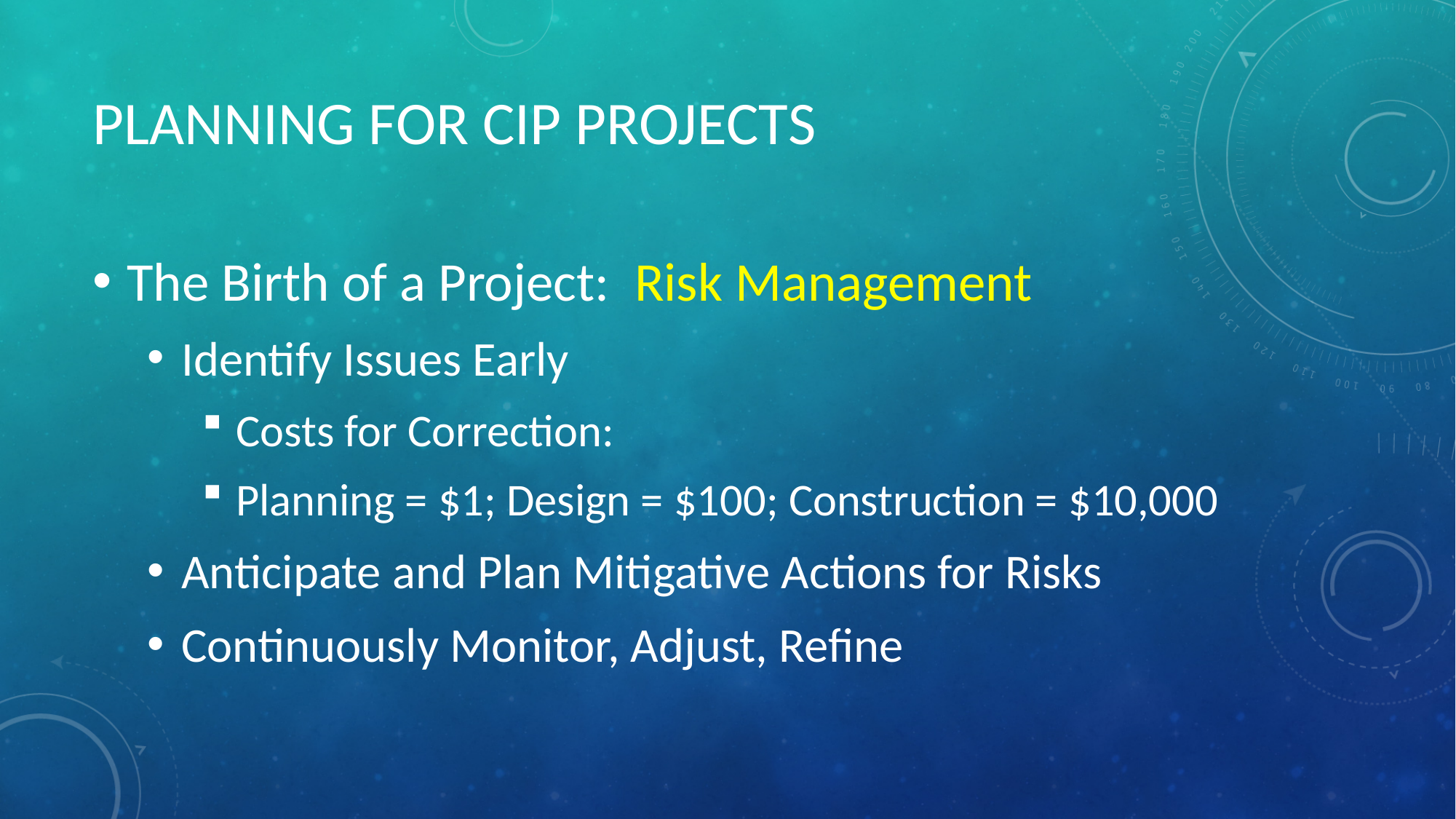

# Planning for cip projects
The Birth of a Project:  Risk Management
Identify Issues Early
Costs for Correction:
Planning = $1; Design = $100; Construction = $10,000
Anticipate and Plan Mitigative Actions for Risks
Continuously Monitor, Adjust, Refine